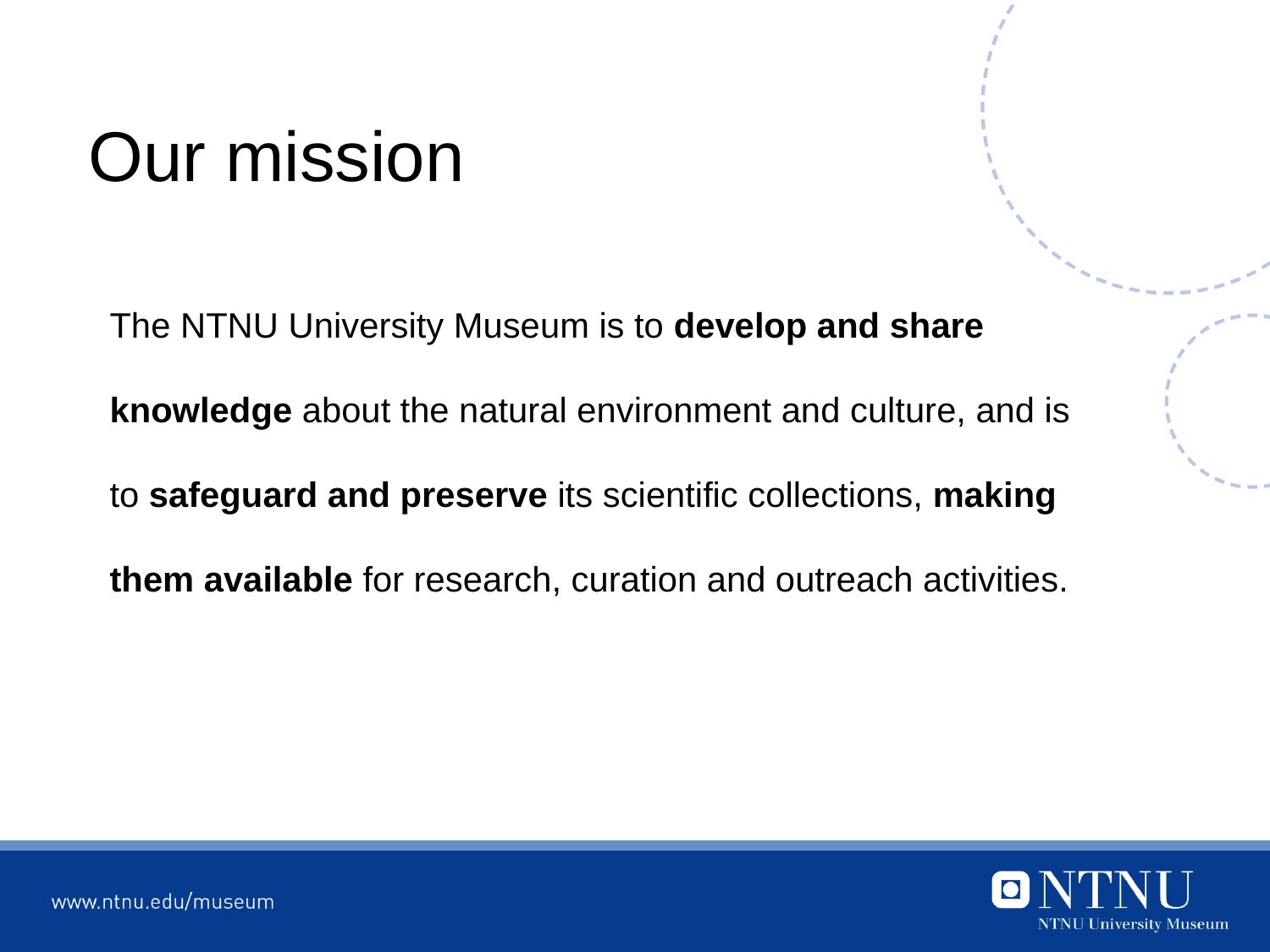

# Our mission
The NTNU University Museum is to develop and share knowledge about the natural environment and culture, and is to safeguard and preserve its scientific collections, making them available for research, curation and outreach activities.